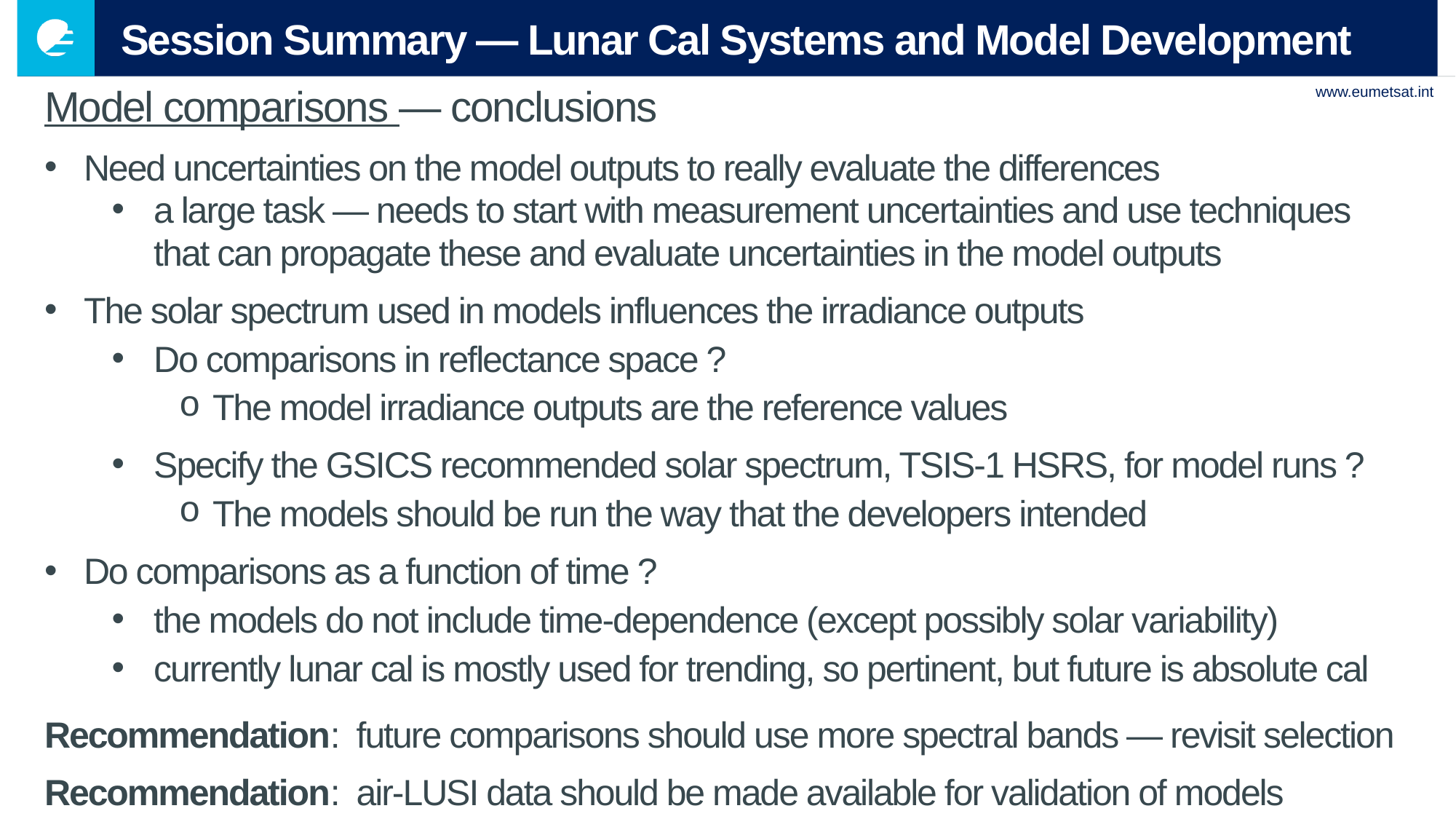

# Session Summary — Lunar Cal Systems and Model Development
Model comparisons — conclusions
Need uncertainties on the model outputs to really evaluate the differences
a large task — needs to start with measurement uncertainties and use techniques that can propagate these and evaluate uncertainties in the model outputs
The solar spectrum used in models influences the irradiance outputs
Do comparisons in reflectance space ?
The model irradiance outputs are the reference values
Specify the GSICS recommended solar spectrum, TSIS-1 HSRS, for model runs ?
The models should be run the way that the developers intended
Do comparisons as a function of time ?
the models do not include time-dependence (except possibly solar variability)
currently lunar cal is mostly used for trending, so pertinent, but future is absolute cal
Recommendation:  future comparisons should use more spectral bands — revisit selection
Recommendation:  air-LUSI data should be made available for validation of models